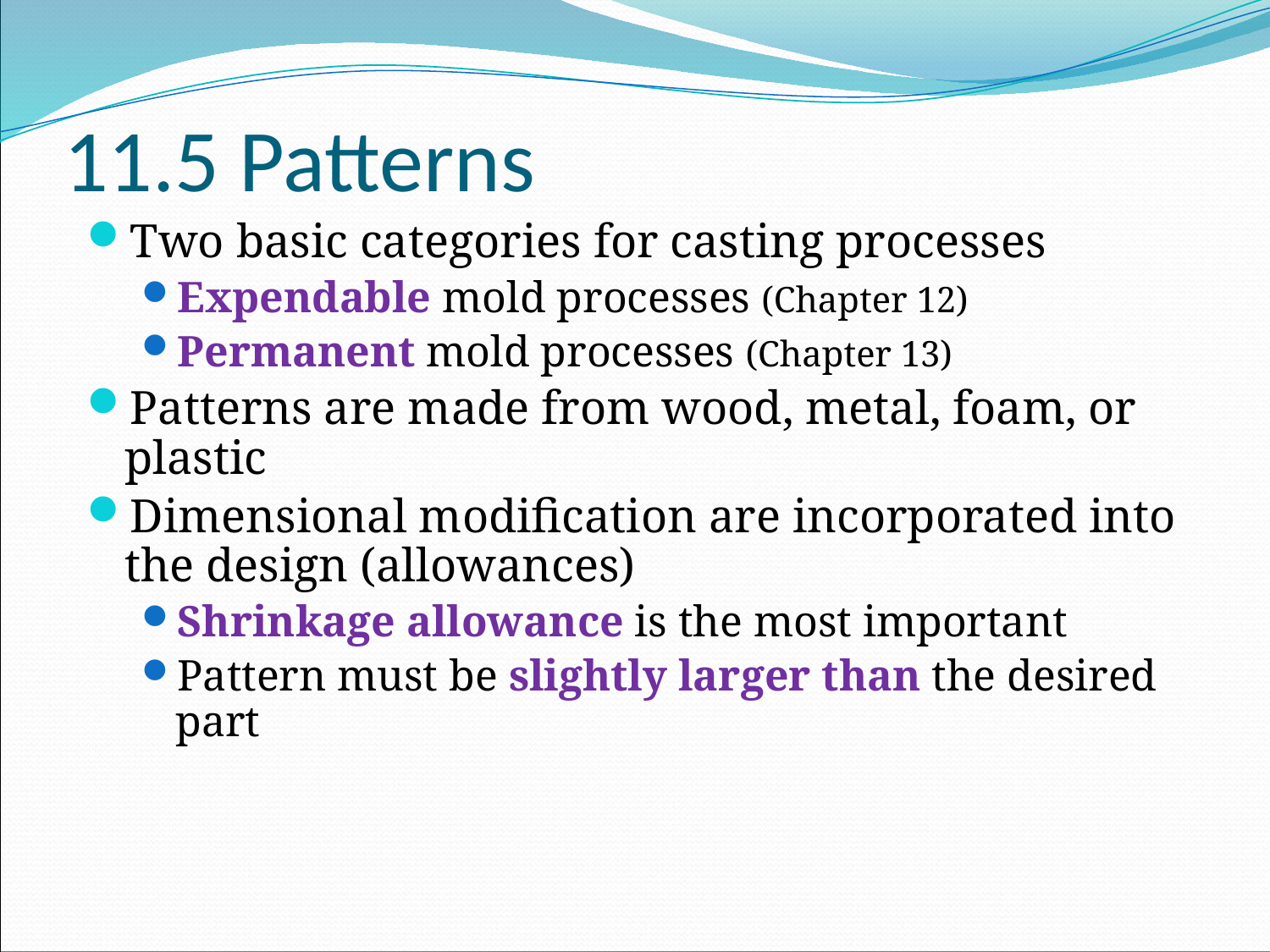

# 11.5 Patterns
Two basic categories for casting processes
Expendable mold processes (Chapter 12)
Permanent mold processes (Chapter 13)
Patterns are made from wood, metal, foam, or plastic
Dimensional modification are incorporated into the design (allowances)
Shrinkage allowance is the most important
Pattern must be slightly larger than the desired part